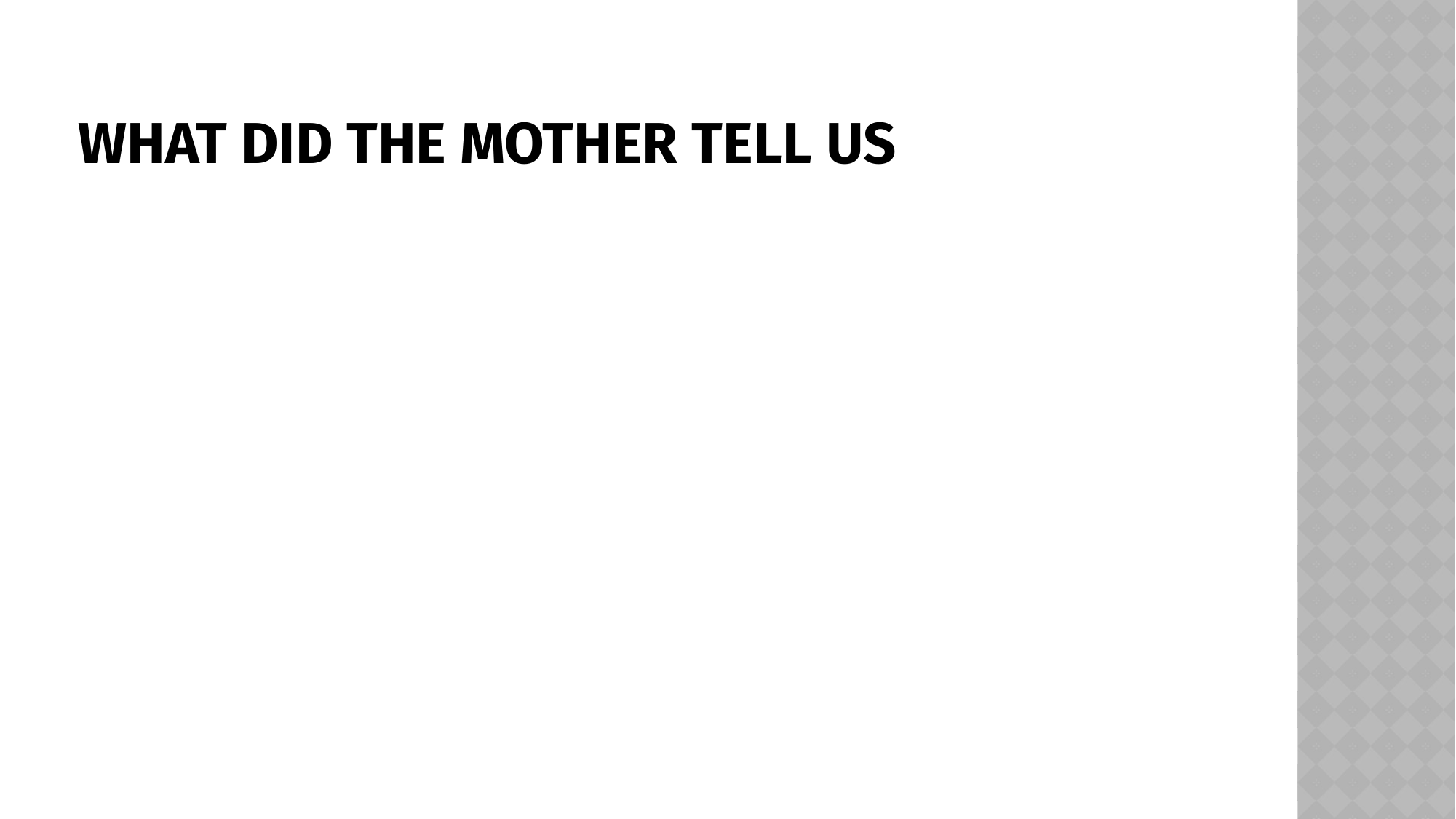

# What did the mother tell us